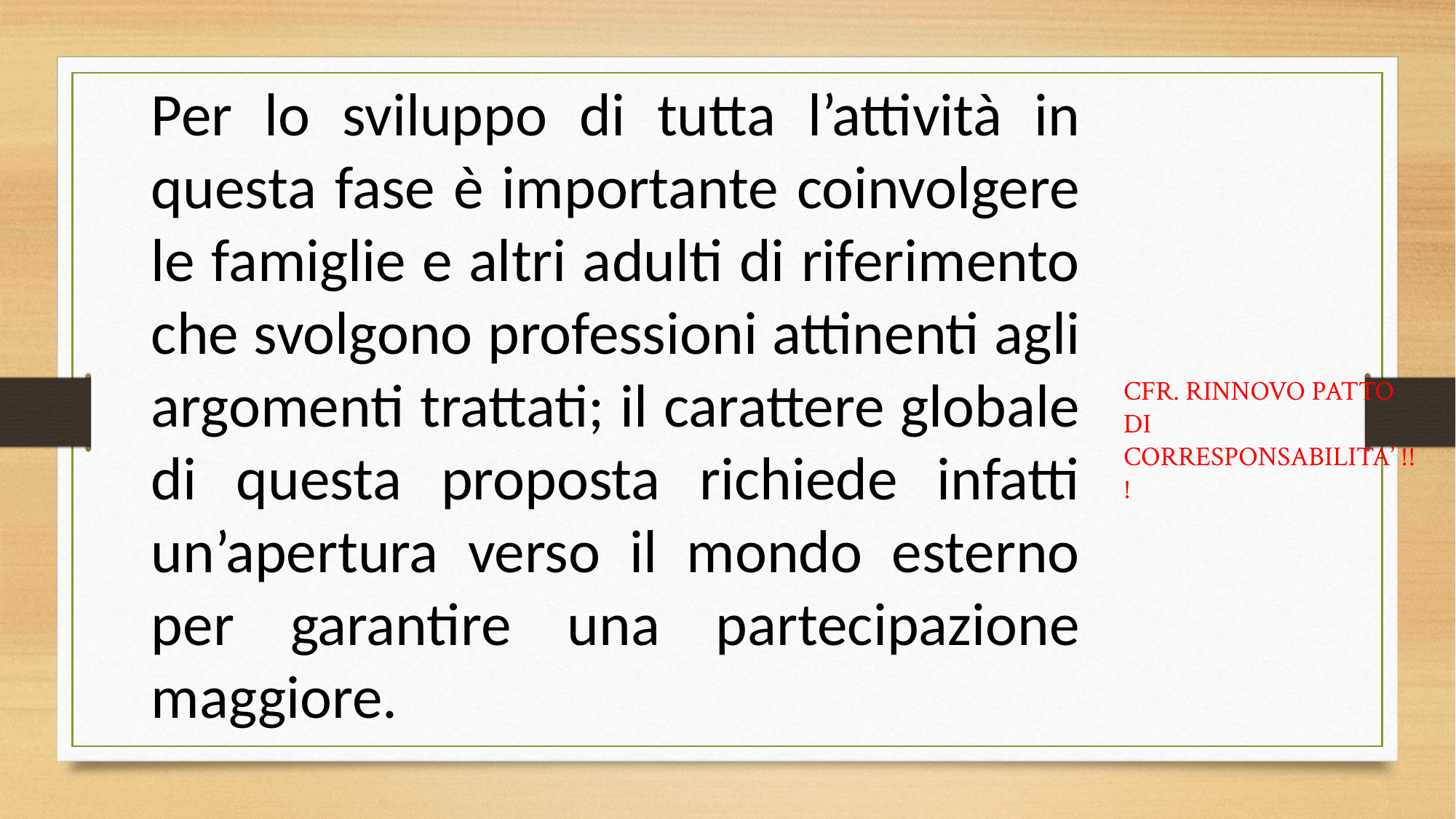

Per lo sviluppo di tutta l’attività in questa fase è importante coinvolgere le famiglie e altri adulti di riferimento che svolgono professioni attinenti agli argomenti trattati; il carattere globale di questa proposta richiede infatti un’apertura verso il mondo esterno per garantire una partecipazione maggiore.
CFR. RINNOVO PATTO DI CORRESPONSABILITA’ !!!